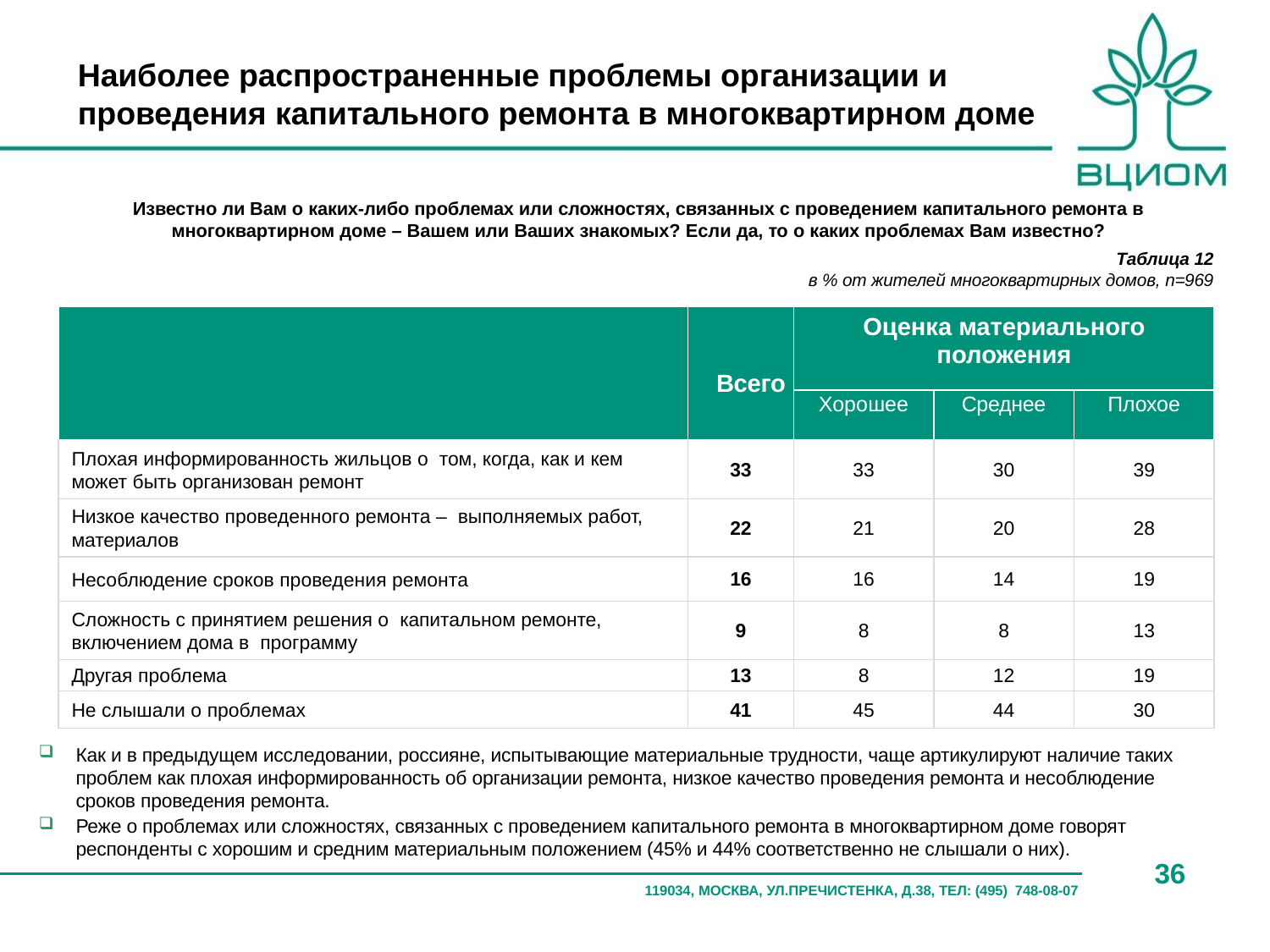

Наиболее распространенные проблемы организации и проведения капитального ремонта в многоквартирном доме
Известно ли Вам о каких-либо проблемах или сложностях, связанных с проведением капитального ремонта в
многоквартирном доме – Вашем или Ваших знакомых? Если да, то о каких проблемах Вам известно?
Таблица 12
в % от жителей многоквартирных домов, n=969
|  | Всего | Оценка материального положения |  |  |
| --- | --- | --- | --- | --- |
|  |  | Хорошее | Среднее | Плохое |
| Плохая информированность жильцов о том, когда, как и кем может быть организован ремонт | 33 | 33 | 30 | 39 |
| Низкое качество проведенного ремонта – выполняемых работ, материалов | 22 | 21 | 20 | 28 |
| Несоблюдение сроков проведения ремонта | 16 | 16 | 14 | 19 |
| Сложность с принятием решения о капитальном ремонте, включением дома в программу | 9 | 8 | 8 | 13 |
| Другая проблема | 13 | 8 | 12 | 19 |
| Не слышали о проблемах | 41 | 45 | 44 | 30 |
Как и в предыдущем исследовании, россияне, испытывающие материальные трудности, чаще артикулируют наличие таких проблем как плохая информированность об организации ремонта, низкое качество проведения ремонта и несоблюдение сроков проведения ремонта.
Реже о проблемах или сложностях, связанных с проведением капитального ремонта в многоквартирном доме говорят респонденты с хорошим и средним материальным положением (45% и 44% соответственно не слышали о них).
36
119034, МОСКВА, УЛ.ПРЕЧИСТЕНКА, Д.38, ТЕЛ: (495) 748-08-07